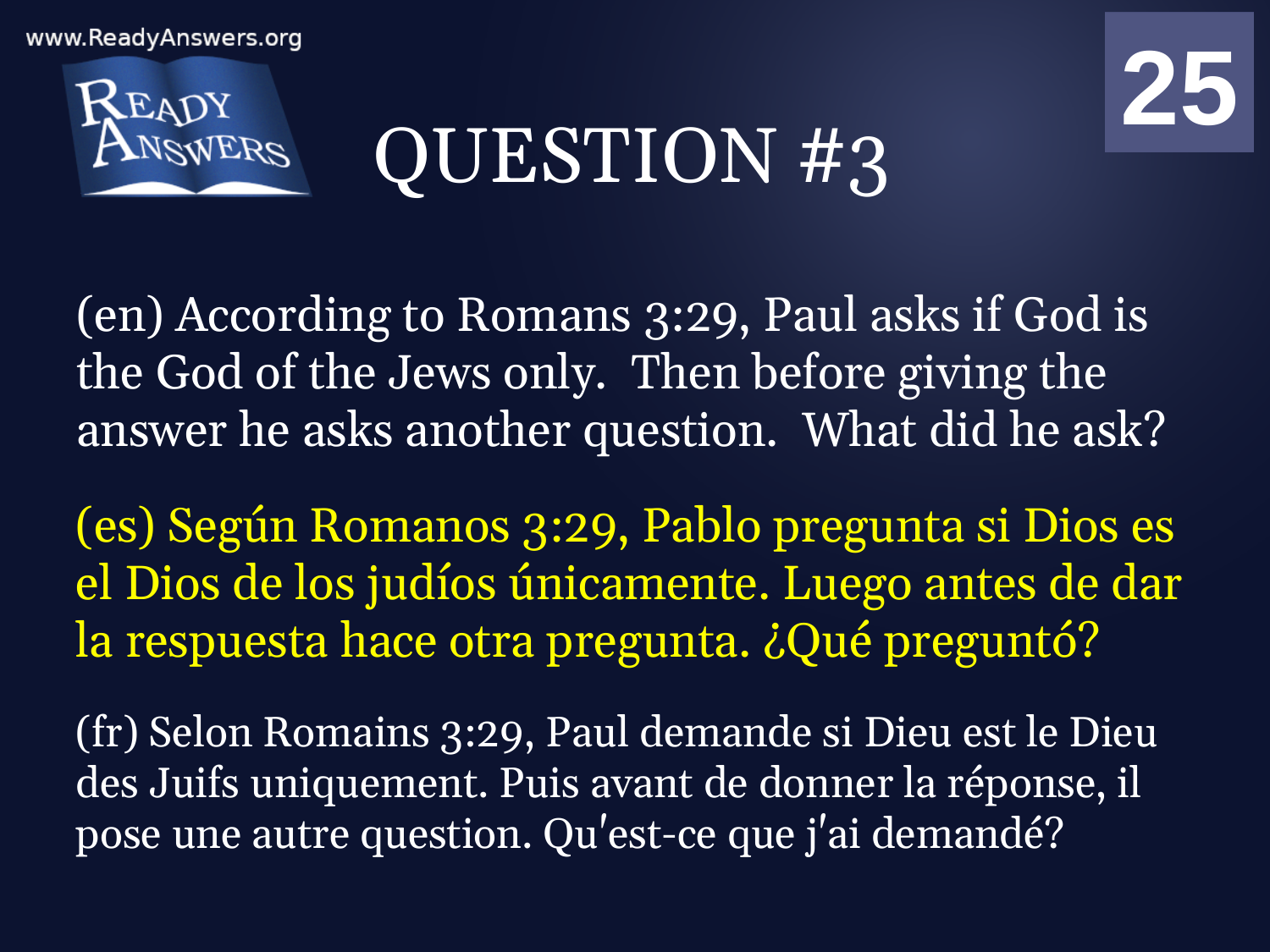

01
02
03
04
05
06
07
08
09
10
11
12
13
14
15
16
17
18
19
20
21
22
23
24
25
00
# QUESTION #3
(en) According to Romans 3:29, Paul asks if God is the God of the Jews only.  Then before giving the answer he asks another question.  What did he ask?
(es) Según Romanos 3:29, Pablo pregunta si Dios es el Dios de los judíos únicamente. Luego antes de dar la respuesta hace otra pregunta. ¿Qué preguntó?
(fr) Selon Romains 3:29, Paul demande si Dieu est le Dieu des Juifs uniquement. Puis avant de donner la réponse, il pose une autre question. Qu'est-ce que j'ai demandé?